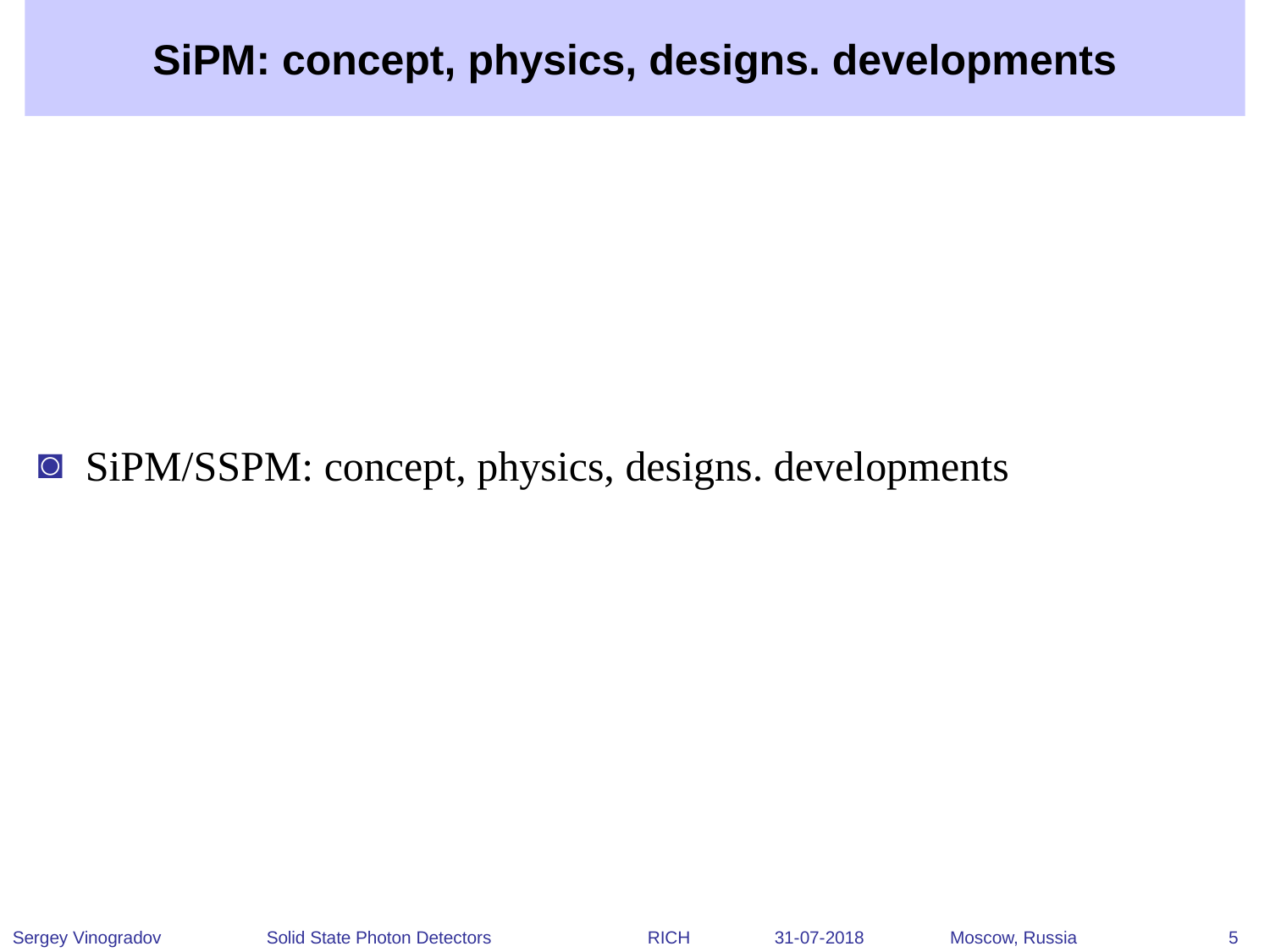

# SiPM: concept, physics, designs. developments

SiPM/SSPM: concept, physics, designs. developments
Sergey Vinogradov	Solid State Photon Detectors		RICH	31-07-2018	          Moscow, Russia	               5